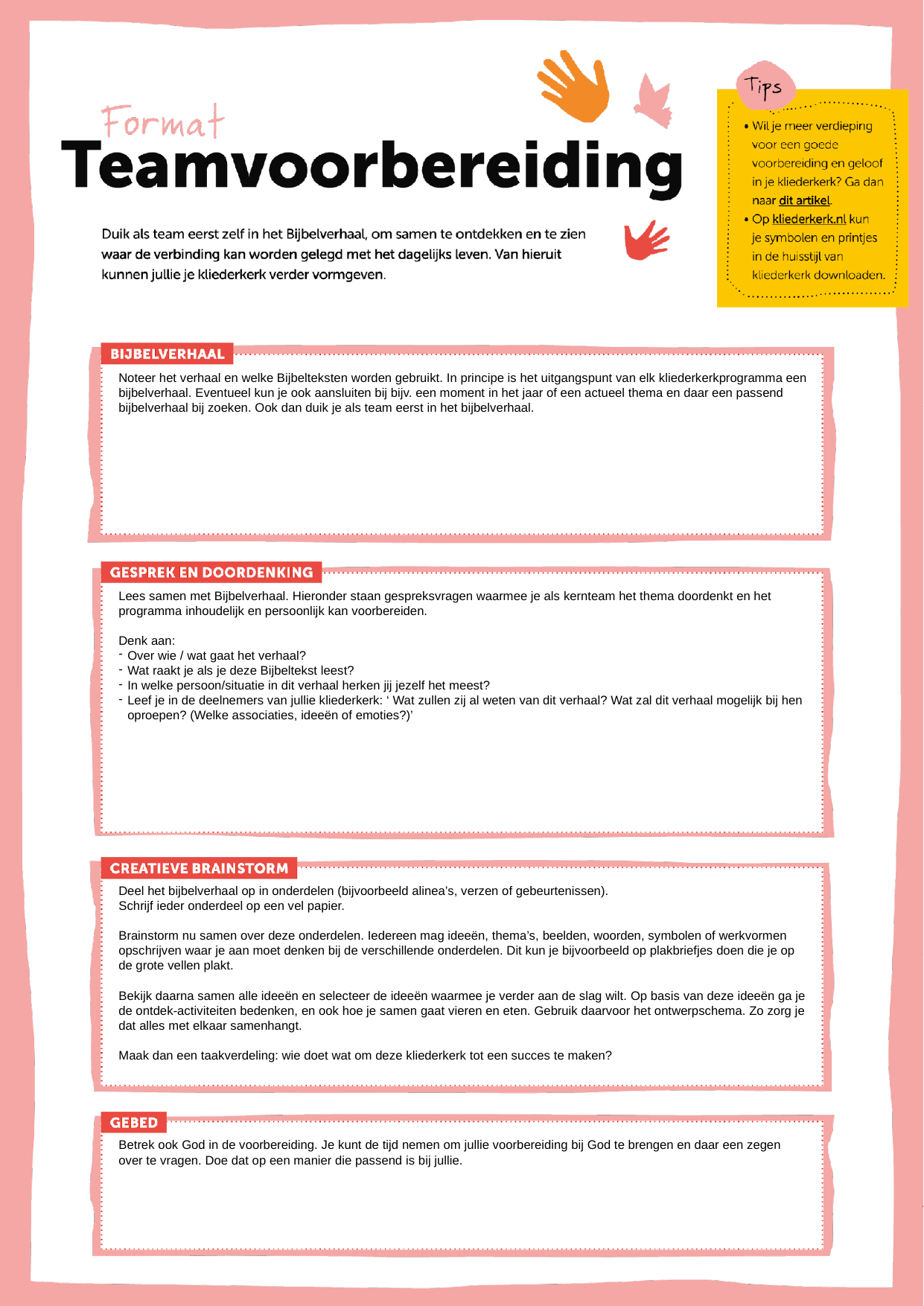

TIPS:
Gebruik de linkjes in onderstaande tips om aanvullende informatie op te vragen:

Wil je meer verdieping voor een goede voorbereiding en geloof in je kliederkerk? Ga dan naar https://protestantsekerk.nl/verdieping/geloof-tijdens-kliederkerk/.
Op https://protestantsekerk.nl/kliederkerk/huisstijl-kliederkerk/ kun je symbolen en printjes in de huisstijl van kliederkerk downloaden.
Het Kliederlied: https://www.youtube.com/watch?v=LL8yCzZzVv0.

Noteer het verhaal en welke Bijbelteksten worden gebruikt. In principe is het uitgangspunt van elk kliederkerkprogramma een bijbelverhaal. Eventueel kun je ook aansluiten bij bijv. een moment in het jaar of een actueel thema en daar een passend bijbelverhaal bij zoeken. Ook dan duik je als team eerst in het bijbelverhaal.
Lees samen met Bijbelverhaal. Hieronder staan gespreksvragen waarmee je als kernteam het thema doordenkt en het programma inhoudelijk en persoonlijk kan voorbereiden.

Denk aan:
Over wie / wat gaat het verhaal?
Wat raakt je als je deze Bijbeltekst leest?
In welke persoon/situatie in dit verhaal herken jij jezelf het meest?
Leef je in de deelnemers van jullie kliederkerk: ‘ Wat zullen zij al weten van dit verhaal? Wat zal dit verhaal mogelijk bij hen oproepen? (Welke associaties, ideeën of emoties?)’
Deel het bijbelverhaal op in onderdelen (bijvoorbeeld alinea’s, verzen of gebeurtenissen).
Schrijf ieder onderdeel op een vel papier.

Brainstorm nu samen over deze onderdelen. Iedereen mag ideeën, thema’s, beelden, woorden, symbolen of werkvormen
opschrijven waar je aan moet denken bij de verschillende onderdelen. Dit kun je bijvoorbeeld op plakbriefjes doen die je op de grote vellen plakt.

Bekijk daarna samen alle ideeën en selecteer de ideeën waarmee je verder aan de slag wilt. Op basis van deze ideeën ga je de ontdek-activiteiten bedenken, en ook hoe je samen gaat vieren en eten. Gebruik daarvoor het ontwerpschema. Zo zorg je dat alles met elkaar samenhangt.

Maak dan een taakverdeling: wie doet wat om deze kliederkerk tot een succes te maken?
Betrek ook God in de voorbereiding. Je kunt de tijd nemen om jullie voorbereiding bij God te brengen en daar een zegen over te vragen. Doe dat op een manier die passend is bij jullie.